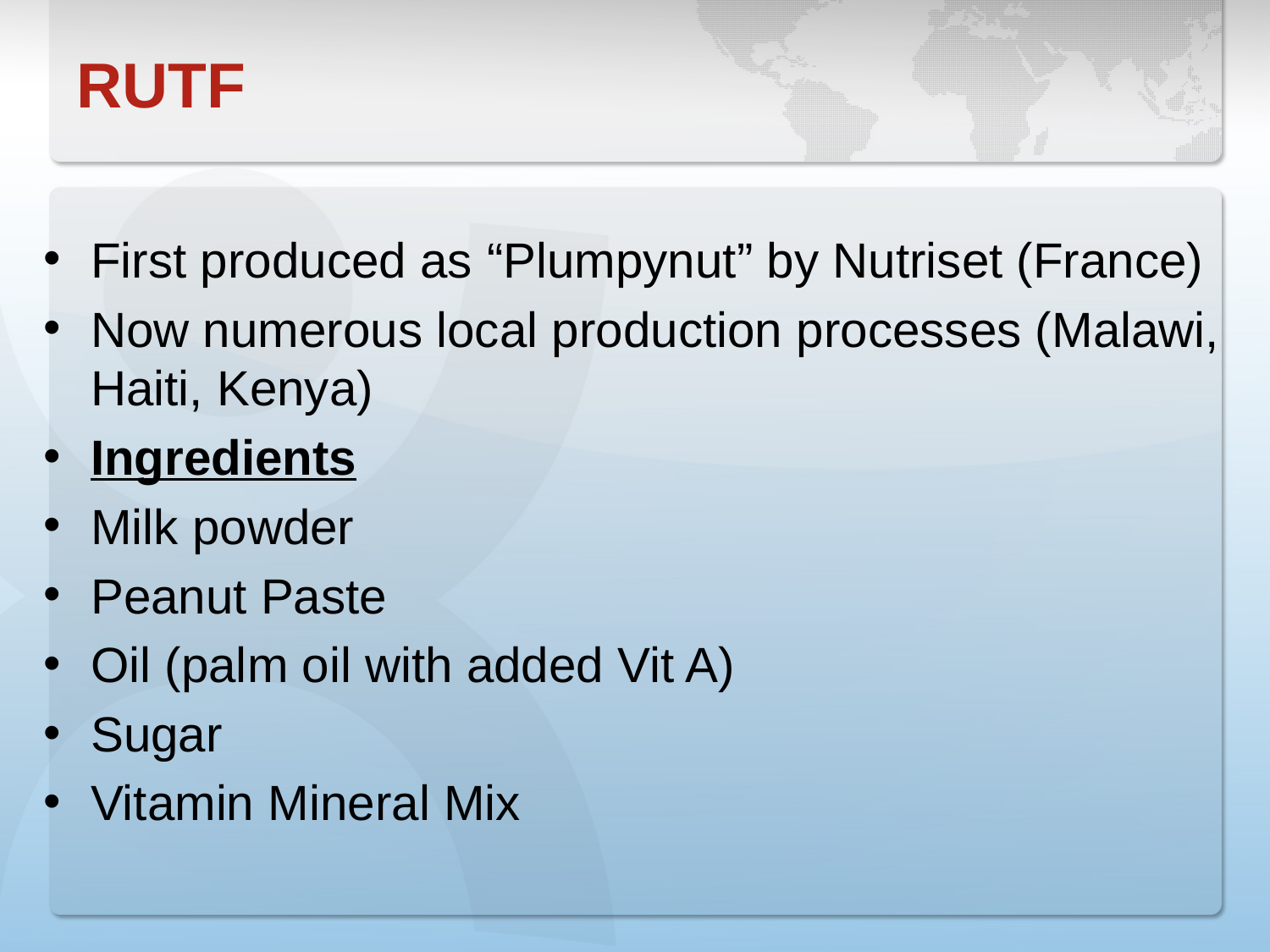

# RUTF
First produced as “Plumpynut” by Nutriset (France)
Now numerous local production processes (Malawi, Haiti, Kenya)
Ingredients
Milk powder
Peanut Paste
Oil (palm oil with added Vit A)
Sugar
Vitamin Mineral Mix